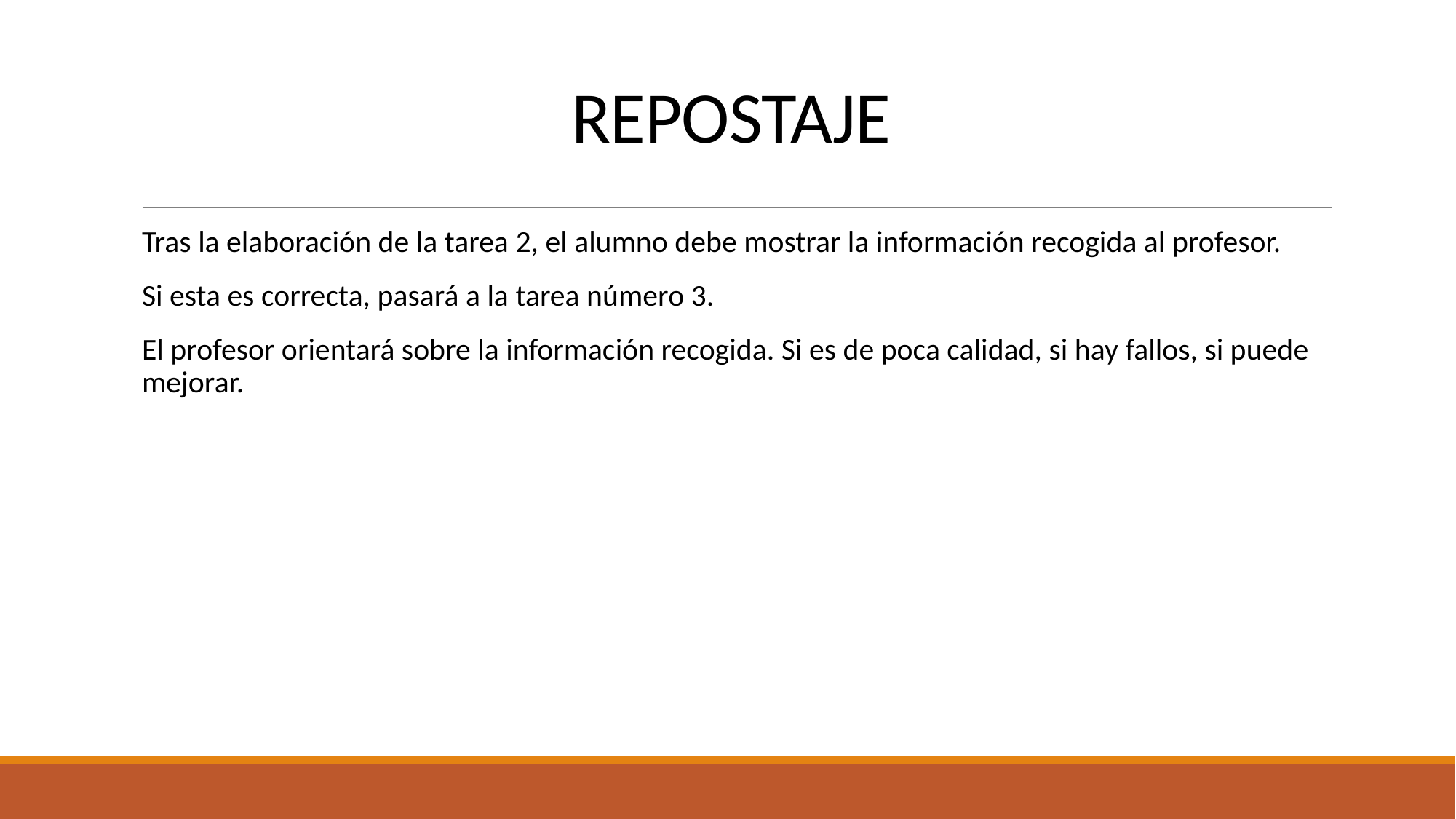

# REPOSTAJE
Tras la elaboración de la tarea 2, el alumno debe mostrar la información recogida al profesor.
Si esta es correcta, pasará a la tarea número 3.
El profesor orientará sobre la información recogida. Si es de poca calidad, si hay fallos, si puede mejorar.